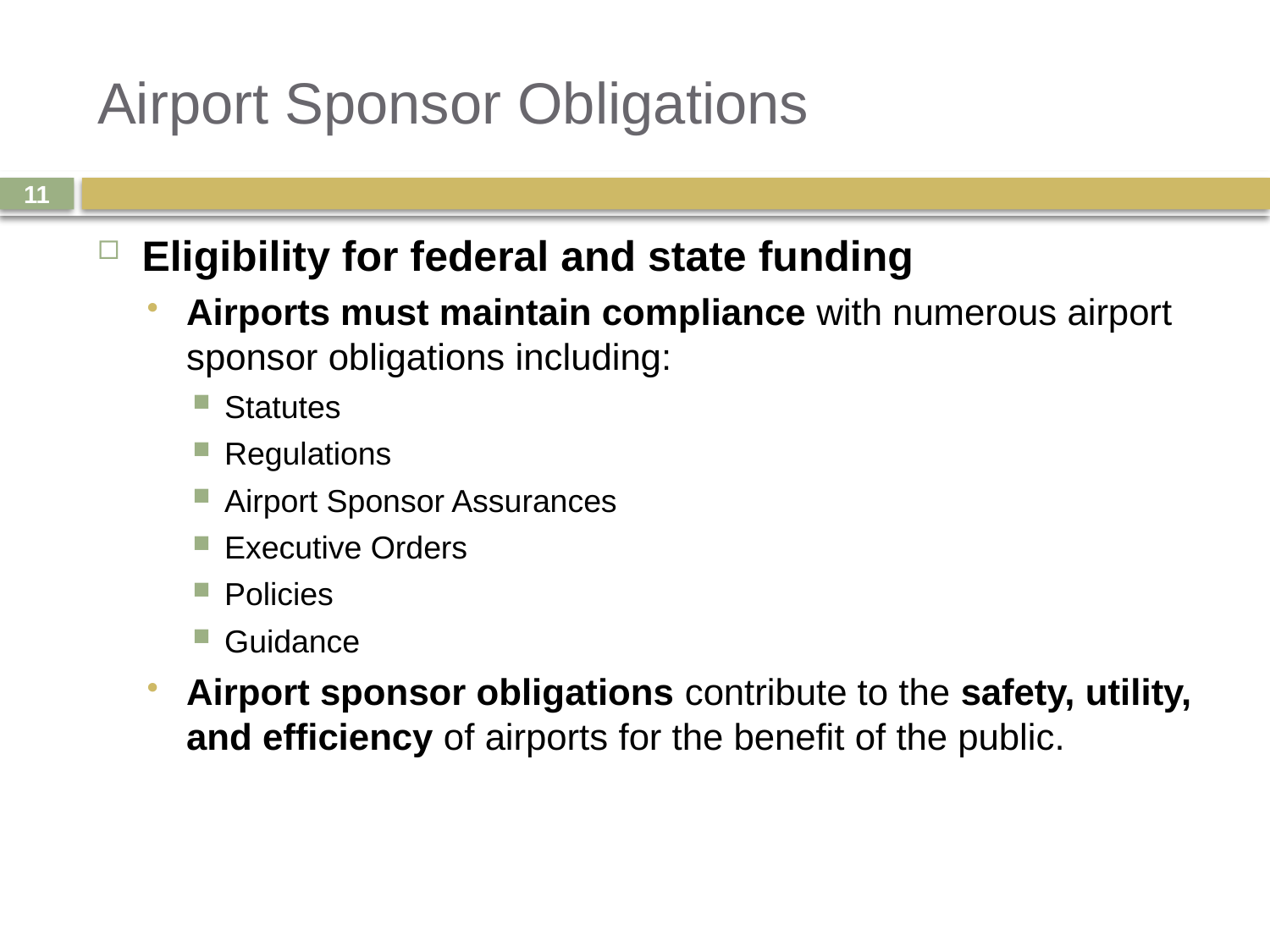

# Airport Sponsor Obligations
11
Eligibility for federal and state funding
Airports must maintain compliance with numerous airport sponsor obligations including:
Statutes
Regulations
Airport Sponsor Assurances
Executive Orders
Policies
Guidance
Airport sponsor obligations contribute to the safety, utility, and efficiency of airports for the benefit of the public.